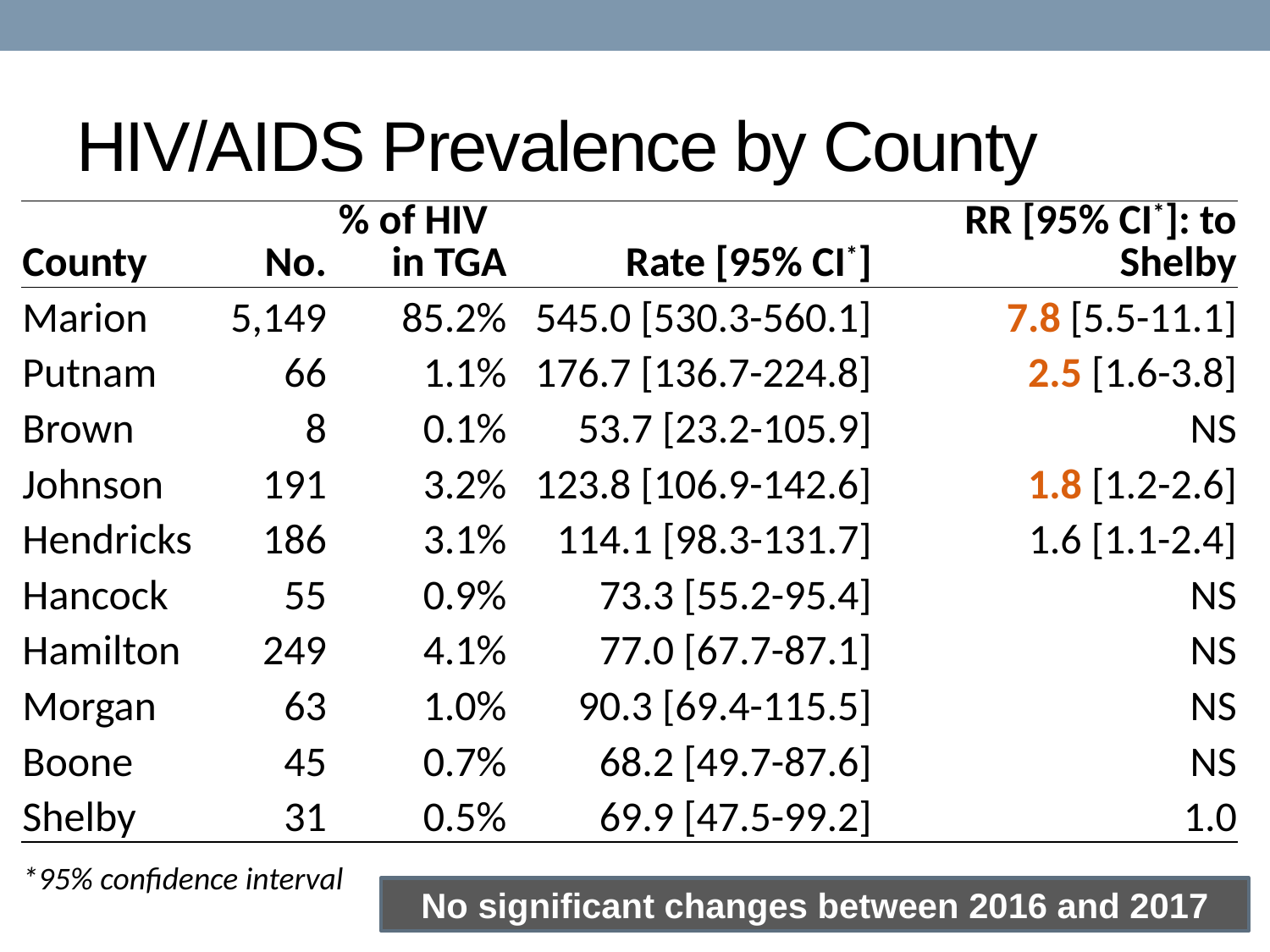

# HIV/AIDS Prevalence by County
| County | No. | % of HIV in TGA | Rate [95% CI\*] | RR [95% CI\*]: to Shelby |
| --- | --- | --- | --- | --- |
| Marion | 5,149 | 85.2% | 545.0 [530.3-560.1] | 7.8 [5.5-11.1] |
| Putnam | 66 | 1.1% | 176.7 [136.7-224.8] | 2.5 [1.6-3.8] |
| Brown | 8 | 0.1% | 53.7 [23.2-105.9] | NS |
| Johnson | 191 | 3.2% | 123.8 [106.9-142.6] | 1.8 [1.2-2.6] |
| Hendricks | 186 | 3.1% | 114.1 [98.3-131.7] | 1.6 [1.1-2.4] |
| Hancock | 55 | 0.9% | 73.3 [55.2-95.4] | NS |
| Hamilton | 249 | 4.1% | 77.0 [67.7-87.1] | NS |
| Morgan | 63 | 1.0% | 90.3 [69.4-115.5] | NS |
| Boone | 45 | 0.7% | 68.2 [49.7-87.6] | NS |
| Shelby | 31 | 0.5% | 69.9 [47.5-99.2] | 1.0 |
| \*95% confidence interval |  |  |  |  |
No significant changes between 2016 and 2017